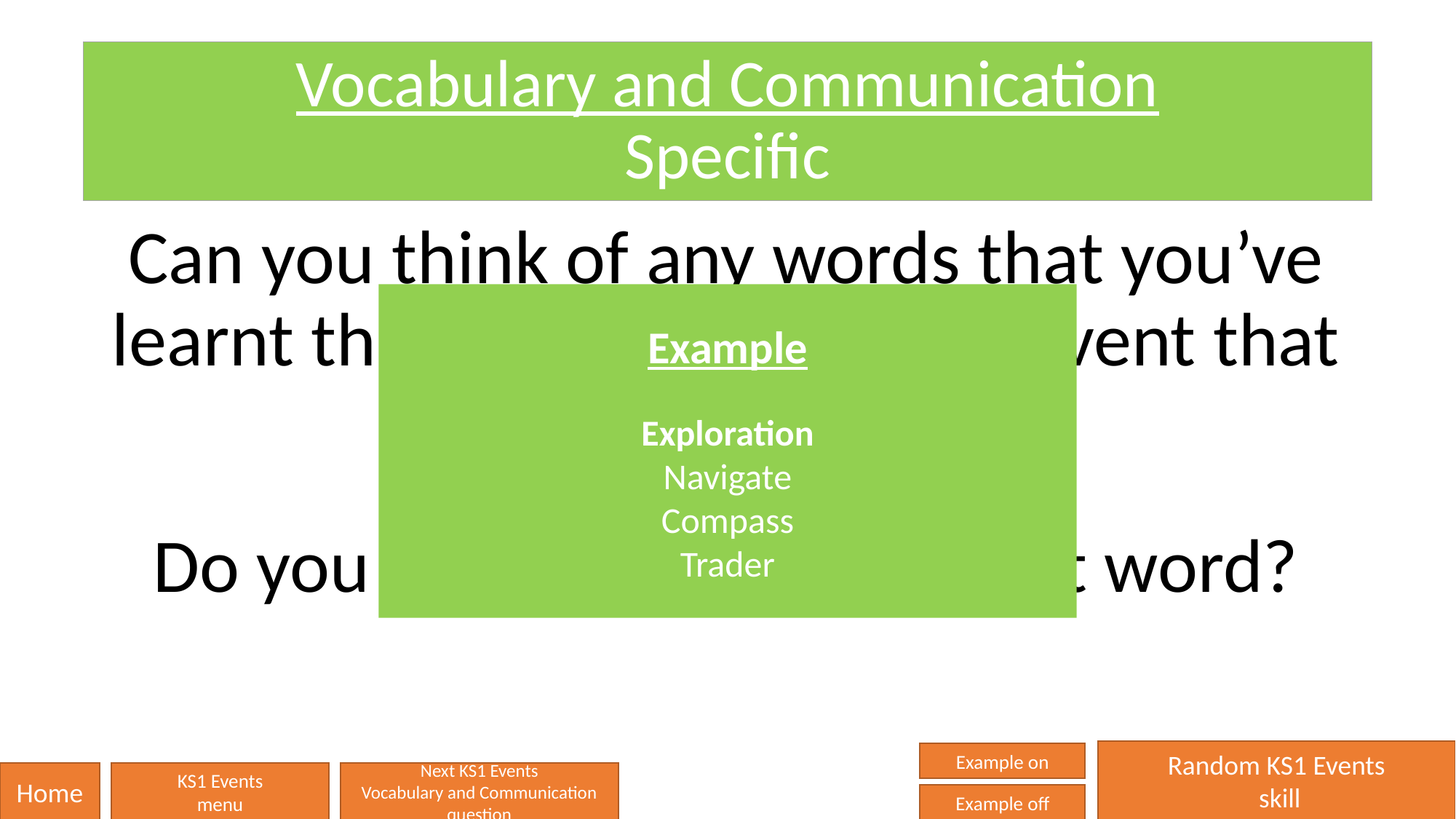

# Vocabulary and Communication Specific
Can you think of any words that you’ve learnt that are to do with the event that we are studying?

Do you think it is an important word?
Example

Exploration
Navigate
Compass
Trader
Random KS1 Events
 skill
Example on
Home
KS1 Events
menu
Next KS1 Events
Vocabulary and Communication question
Example off